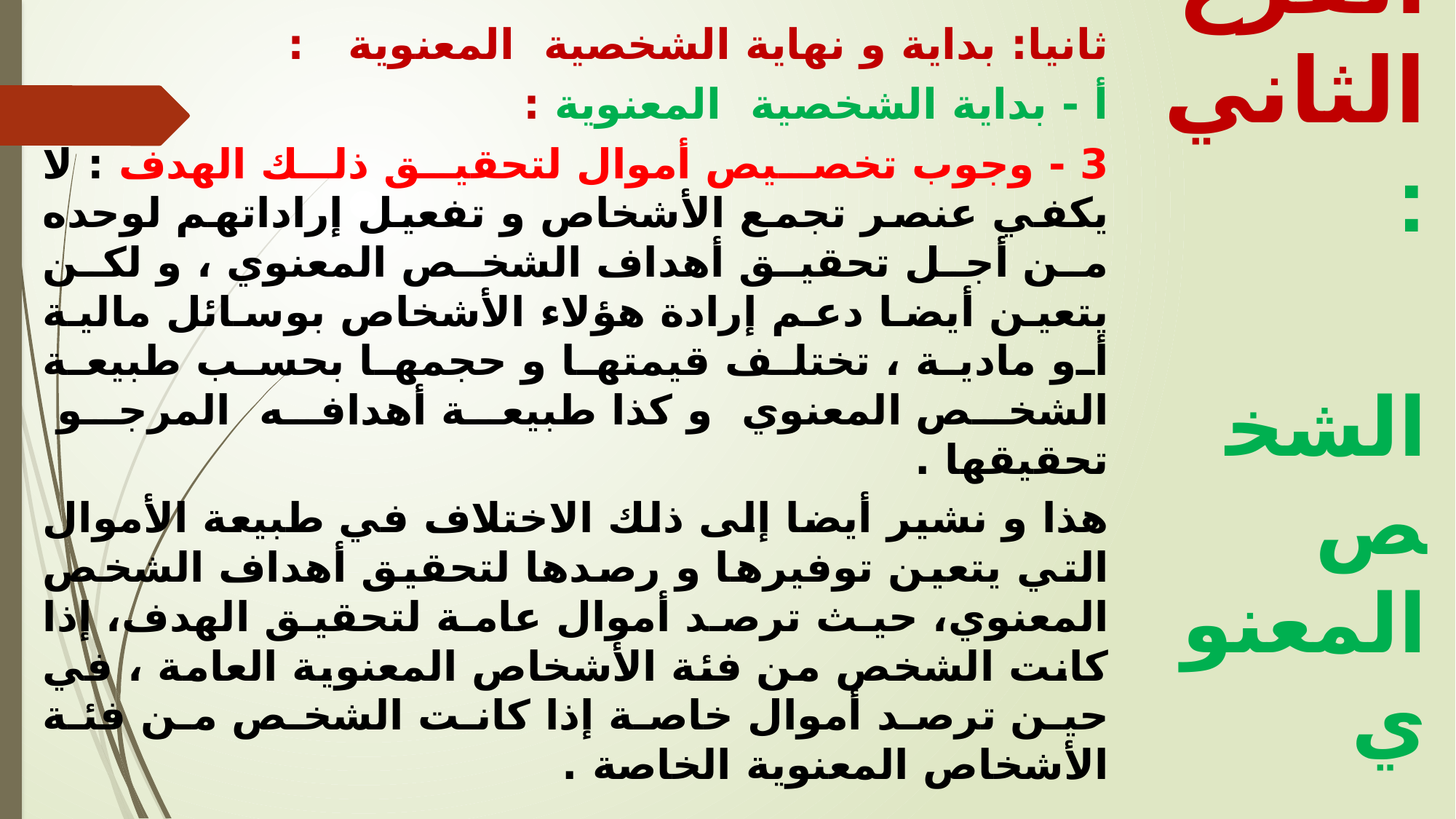

ثانيا: بداية و نهاية الشخصية  المعنوية   :
أ - بداية الشخصية  المعنوية :
3 - وجوب تخصيص أموال لتحقيق ذلك الهدف : لا يكفي عنصر تجمع الأشخاص و تفعيل إراداتهم لوحده من أجل تحقيق أهداف الشخص المعنوي ، و لكن يتعين أيضا دعم إرادة هؤلاء الأشخاص بوسائل مالية أو مادية ، تختلف قيمتها و حجمها بحسب طبيعة الشخص المعنوي  و كذا طبيعة أهدافه  المرجو  تحقيقها .
هذا و نشير أيضا إلى ذلك الاختلاف في طبيعة الأموال التي يتعين توفيرها و رصدها لتحقيق أهداف الشخص المعنوي، حيث ترصد أموال عامة لتحقيق الهدف، إذا كانت الشخص من فئة الأشخاص المعنوية العامة ، في حين ترصد أموال خاصة إذا كانت الشخص من فئة الأشخاص المعنوية الخاصة .
الفرع الثاني :
 الشخص المعنوي